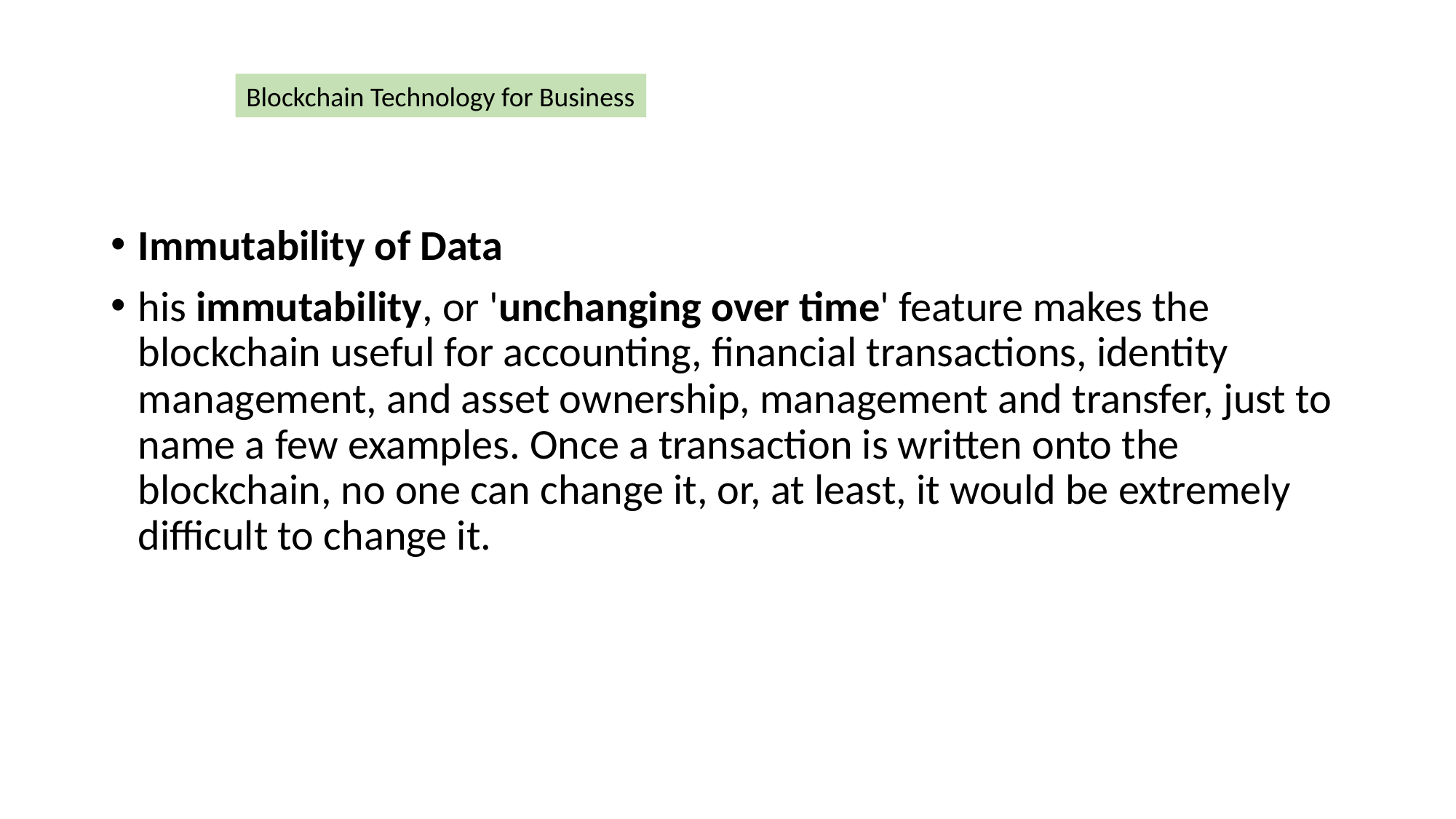

Blockchain Technology for Business
Immutability of Data
his immutability, or 'unchanging over time' feature makes the blockchain useful for accounting, financial transactions, identity management, and asset ownership, management and transfer, just to name a few examples. Once a transaction is written onto the blockchain, no one can change it, or, at least, it would be extremely difficult to change it.